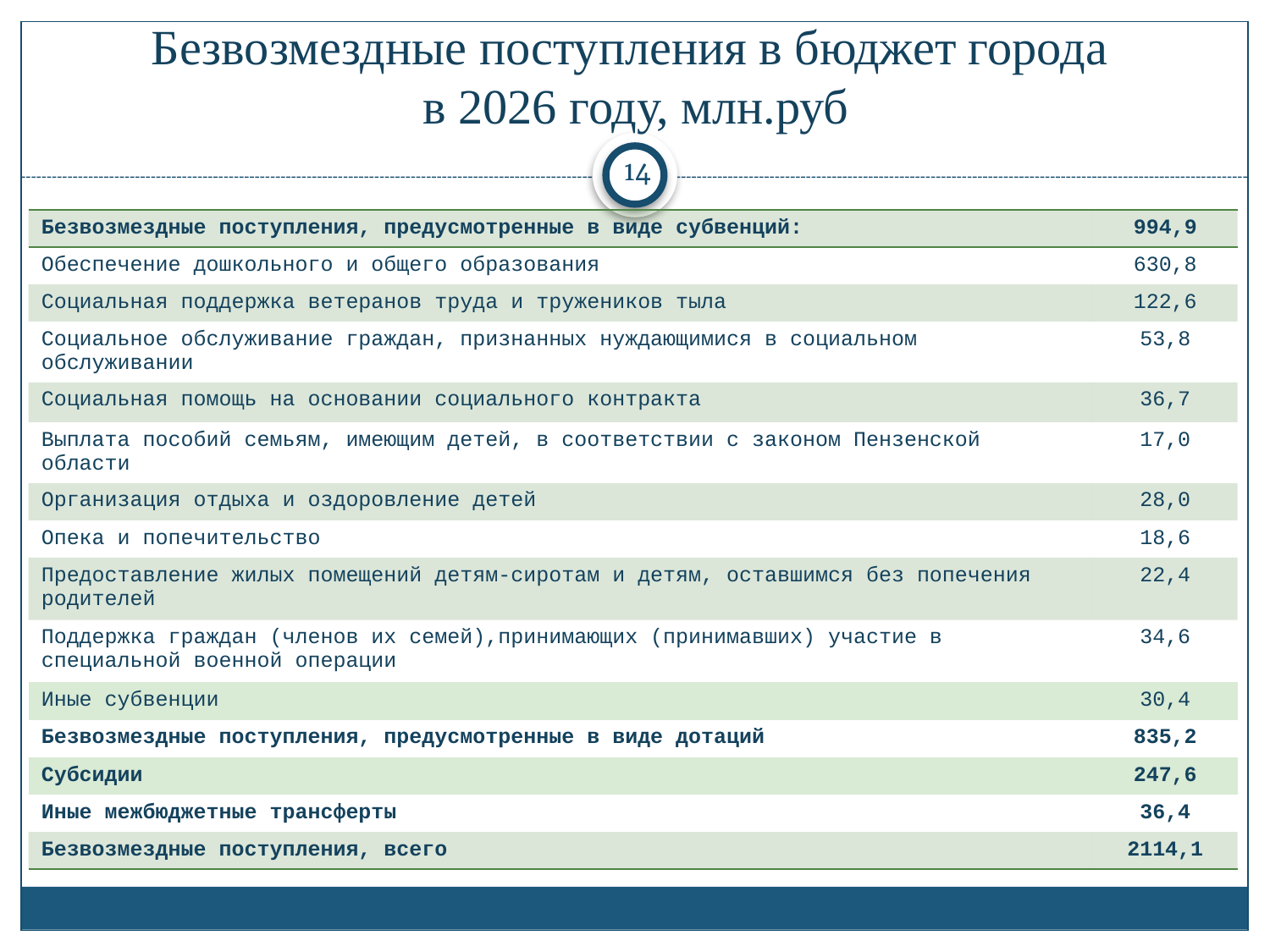

# Безвозмездные поступления в бюджет города в 2026 году, млн.руб
  14
| Безвозмездные поступления, предусмотренные в виде субвенций: | 994,9 |
| --- | --- |
| Обеспечение дошкольного и общего образования | 630,8 |
| Социальная поддержка ветеранов труда и тружеников тыла | 122,6 |
| Социальное обслуживание граждан, признанных нуждающимися в социальном обслуживании | 53,8 |
| Социальная помощь на основании социального контракта | 36,7 |
| Выплата пособий семьям, имеющим детей, в соответствии с законом Пензенской области | 17,0 |
| Организация отдыха и оздоровление детей | 28,0 |
| Опека и попечительство | 18,6 |
| Предоставление жилых помещений детям-сиротам и детям, оставшимся без попечения родителей | 22,4 |
| Поддержка граждан (членов их семей),принимающих (принимавших) участие в специальной военной операции | 34,6 |
| Иные субвенции | 30,4 |
| Безвозмездные поступления, предусмотренные в виде дотаций | 835,2 |
| Субсидии | 247,6 |
| Иные межбюджетные трансферты | 36,4 |
| Безвозмездные поступления, всего | 2114,1 |